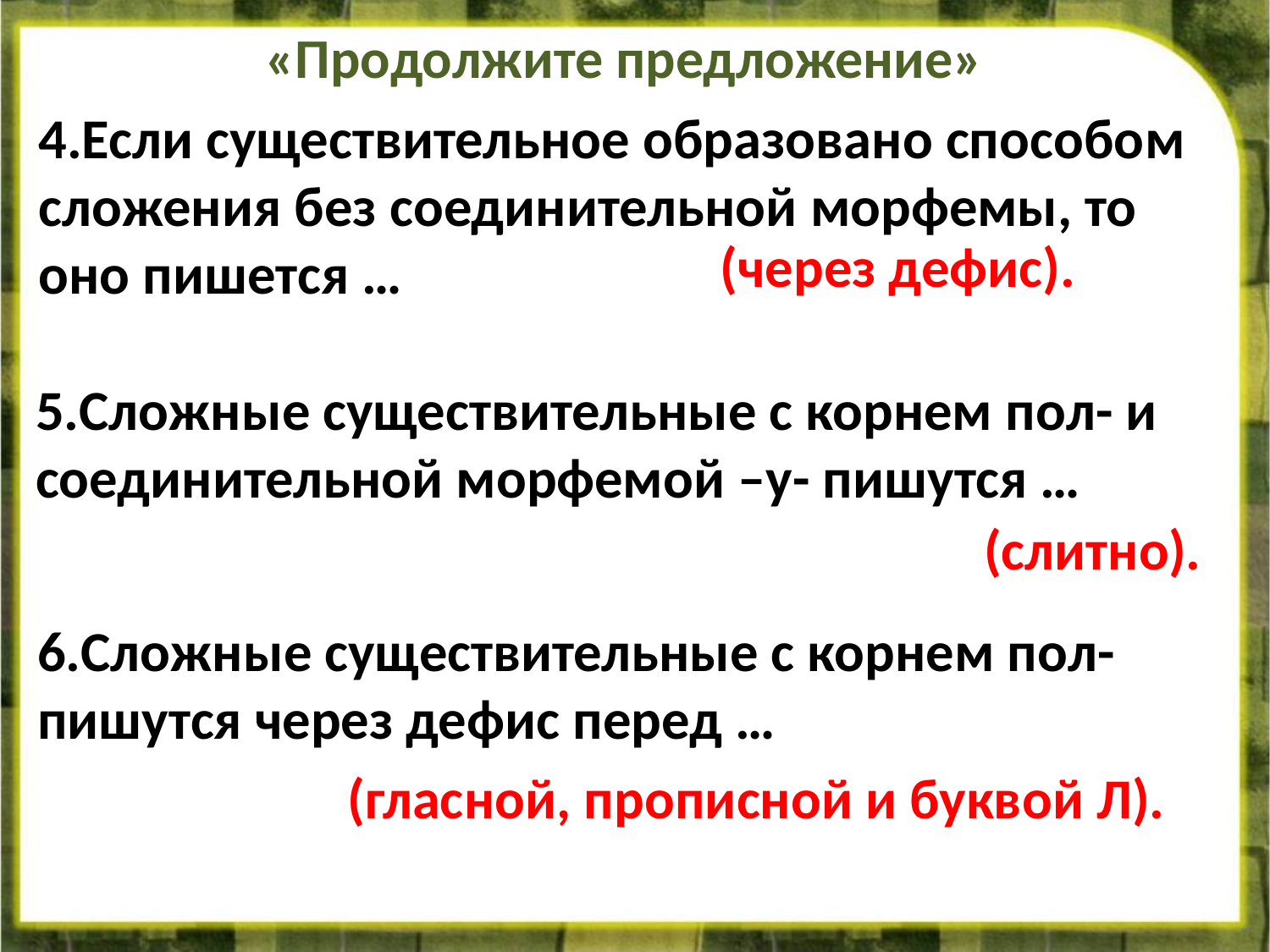

«Продолжите предложение»
4.Если существительное образовано способом сложения без соединительной морфемы, то оно пишется …
 (через дефис).
5.Сложные существительные с корнем пол- и соединительной морфемой –у- пишутся …
(слитно).
6.Сложные существительные с корнем пол- пишутся через дефис перед …
(гласной, прописной и буквой Л).